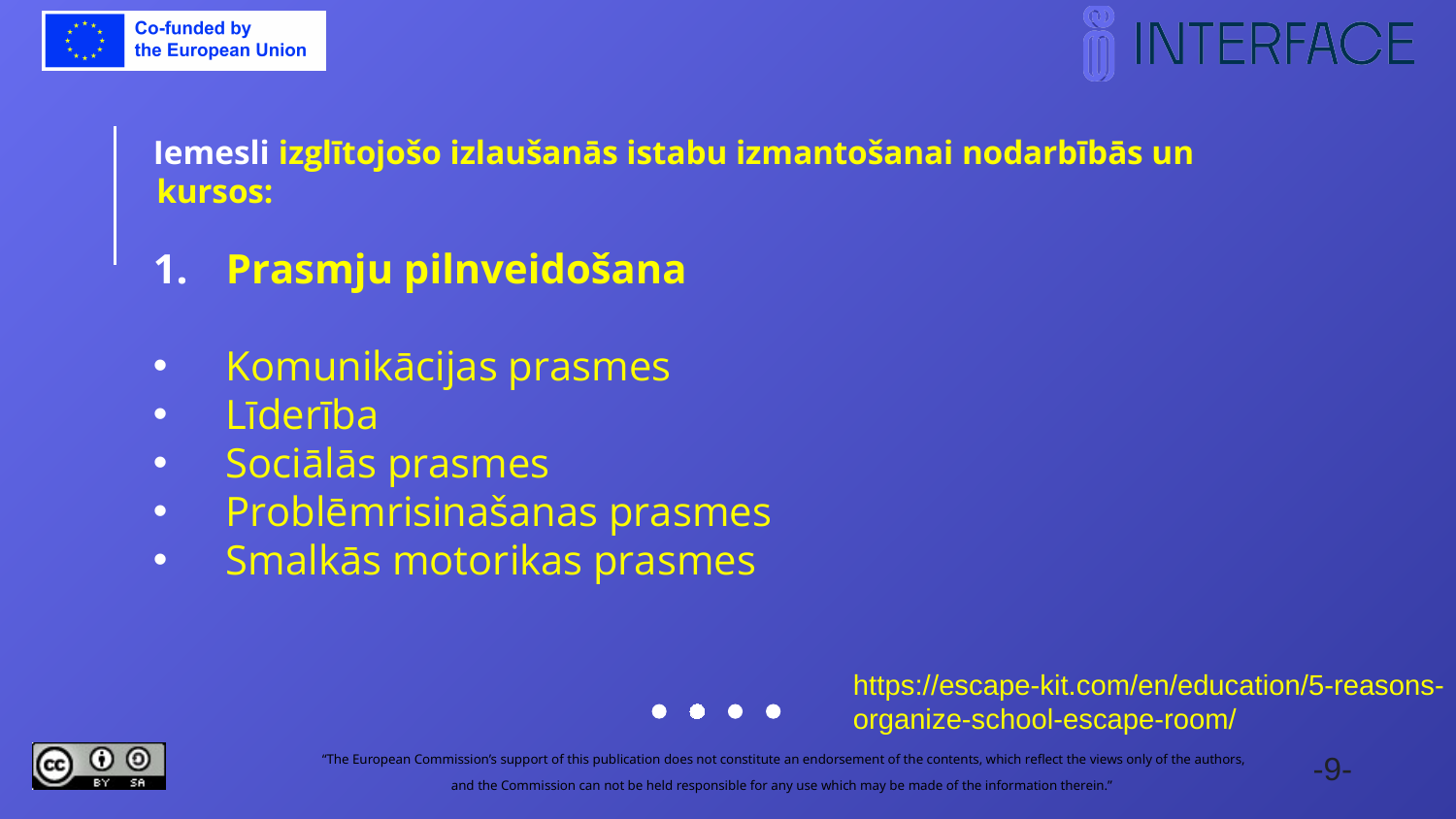

Iemesli izglītojošo izlaušanās istabu izmantošanai nodarbībās un kursos:

Prasmju pilnveidošana

Komunikācijas prasmes
Līderība
Sociālās prasmes
Problēmrisinašanas prasmes
Smalkās motorikas prasmes

https://escape-kit.com/en/education/5-reasons-organize-school-escape-room/